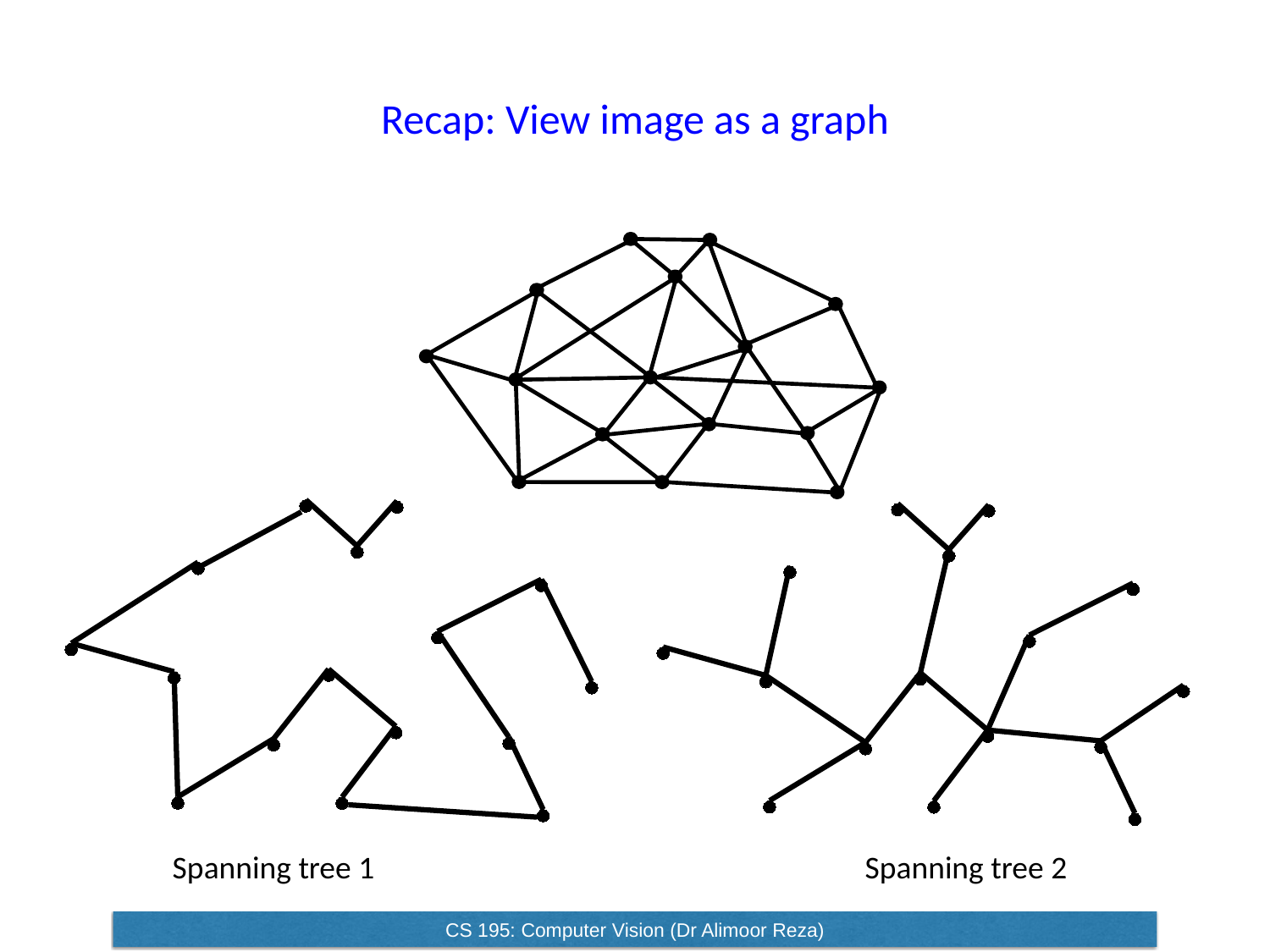

# Recap: View image as a graph

Spanning tree 1
Spanning tree 2
CS 195: Computer Vision (Dr Alimoor Reza)